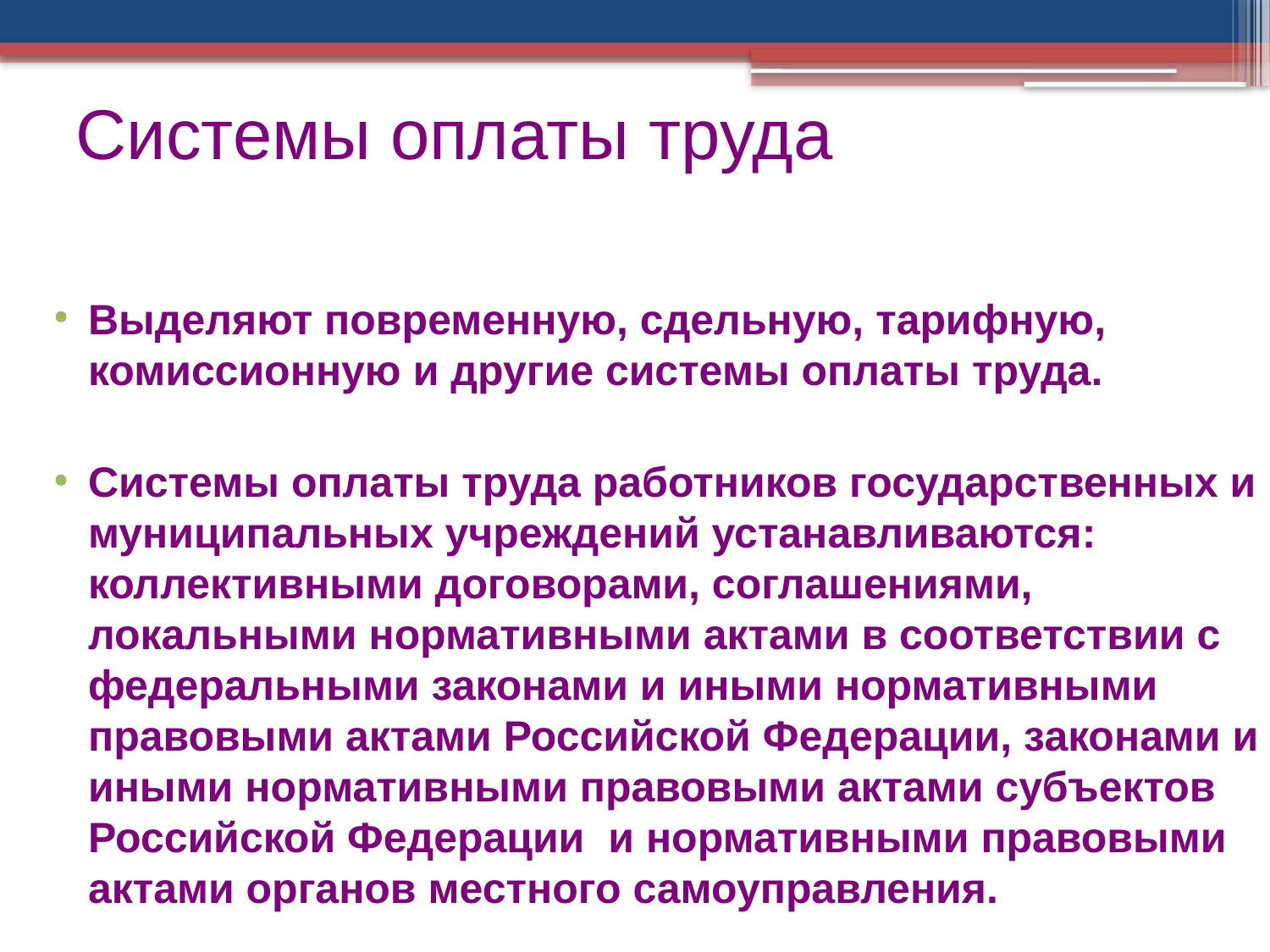

# Системы оплаты труда
Выделяют повременную, сдельную, тарифную, комиссионную и другие системы оплаты труда.

Системы оплаты труда работников государственных и муниципальных учреждений устанавливаются: коллективными договорами, соглашениями, локальными нормативными актами в соответствии с федеральными законами и иными нормативными правовыми актами Российской Федерации, законами и иными нормативными правовыми актами субъектов Российской Федерации  и нормативными правовыми актами органов местного самоуправления.